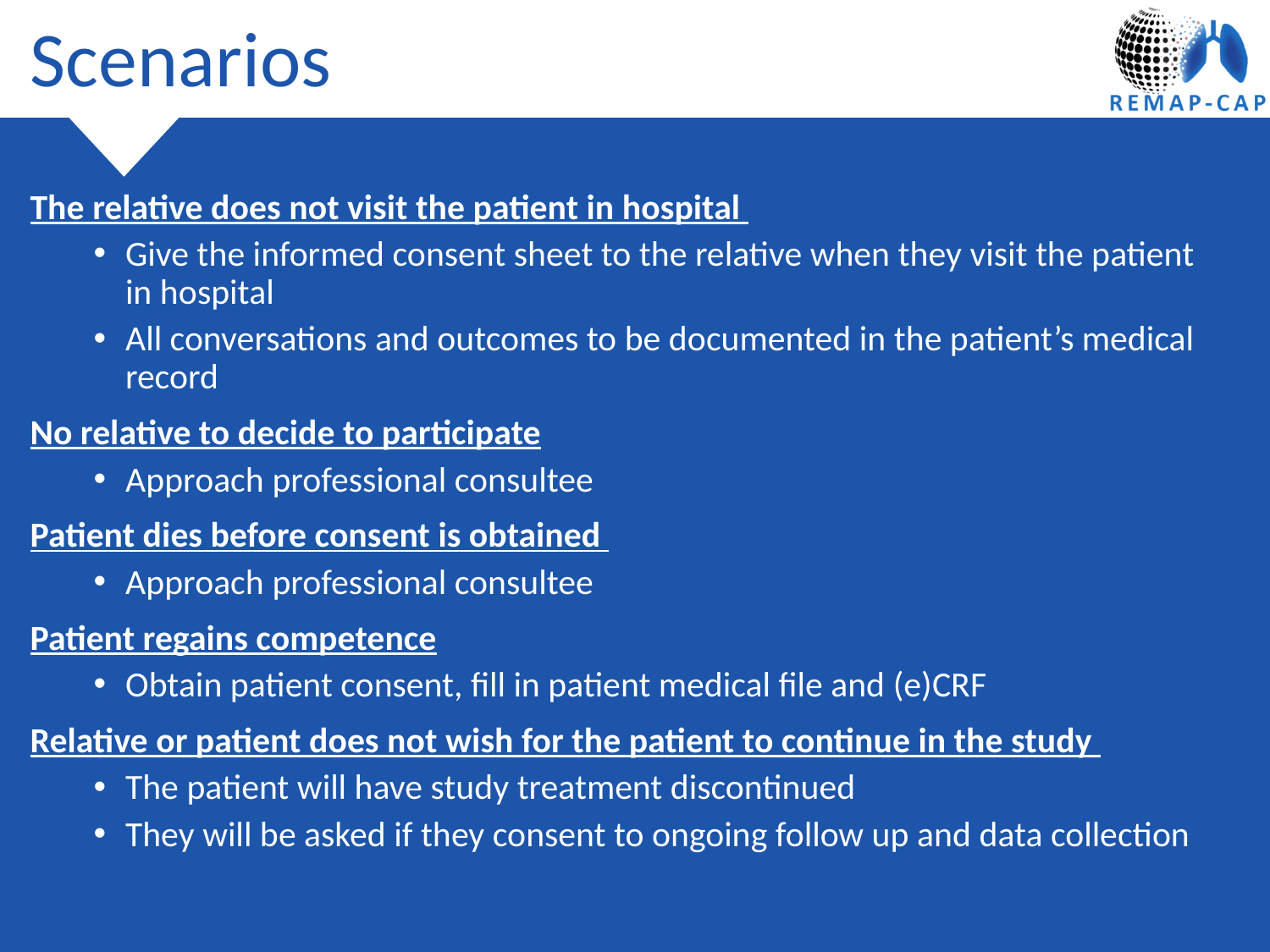

Scenarios
The relative does not visit the patient in hospital
Give the informed consent sheet to the relative when they visit the patient in hospital
All conversations and outcomes to be documented in the patient’s medical record
No relative to decide to participate
Approach professional consultee
Patient dies before consent is obtained
Approach professional consultee
Patient regains competence
Obtain patient consent, fill in patient medical file and (e)CRF
Relative or patient does not wish for the patient to continue in the study
The patient will have study treatment discontinued
They will be asked if they consent to ongoing follow up and data collection

#